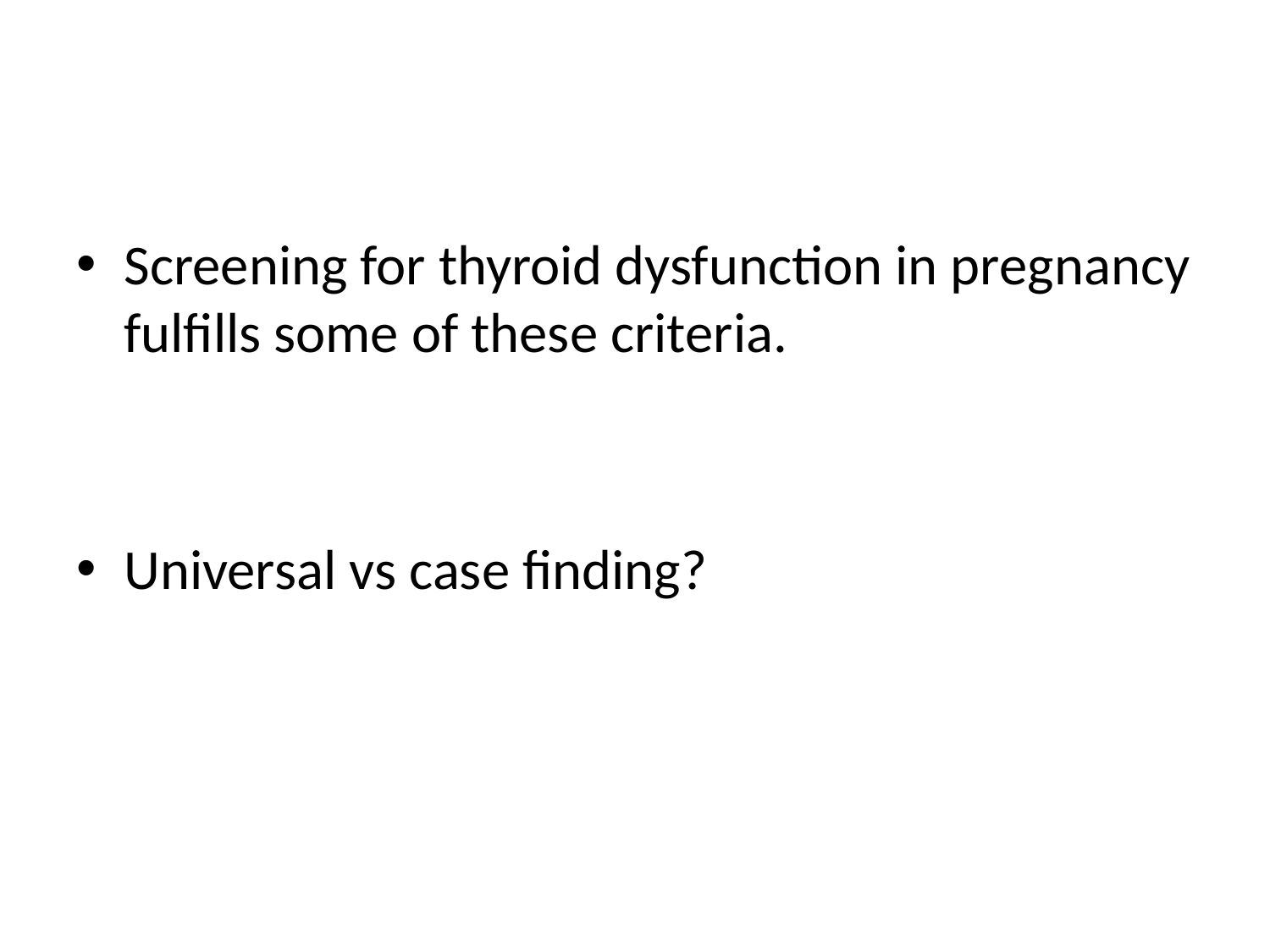

#
Screening for thyroid dysfunction in pregnancy fulfills some of these criteria.

Universal vs case finding?